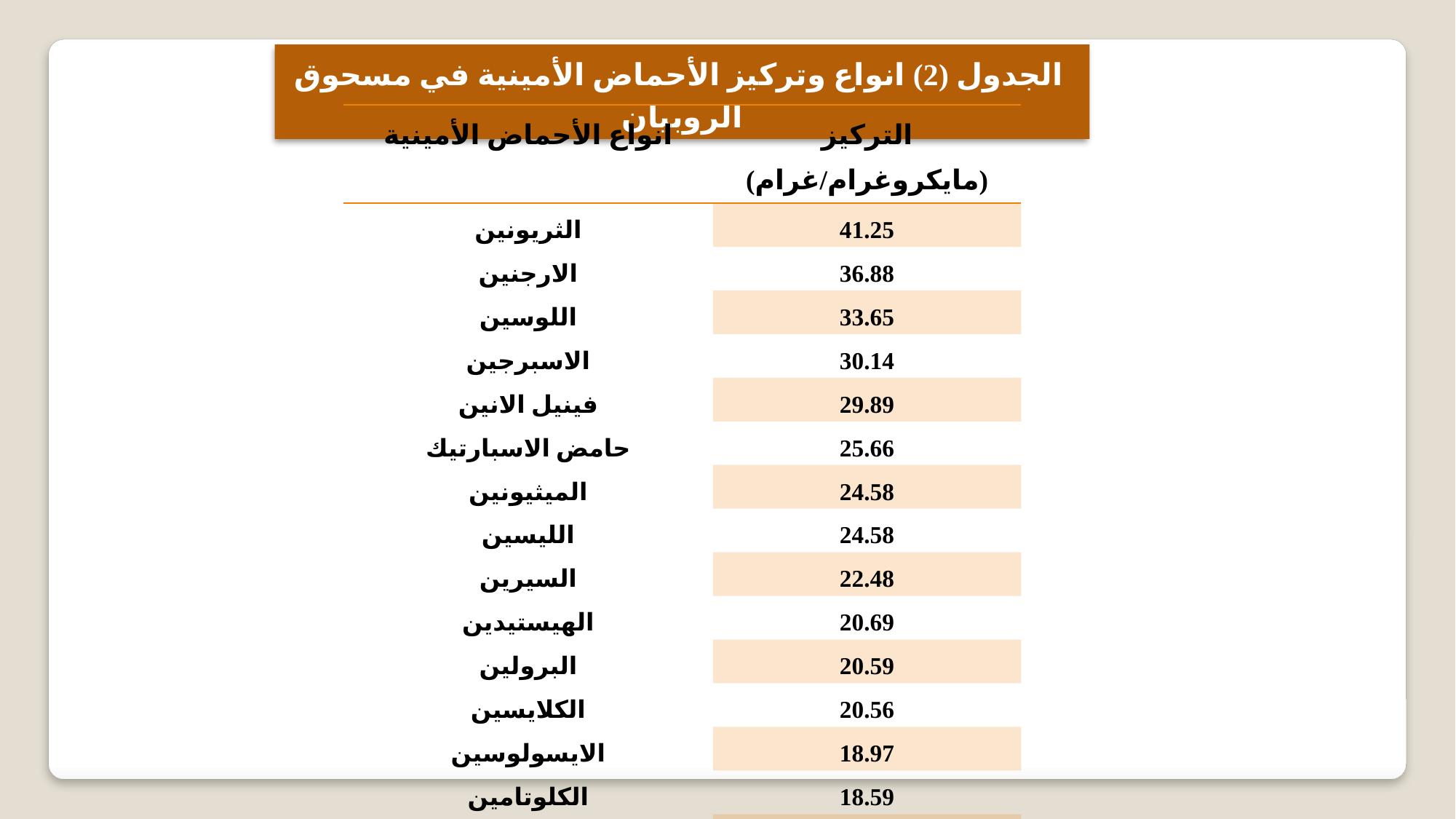

الجدول (2) انواع وتركيز الأحماض الأمينية في مسحوق الروبيان
| انواع الأحماض الأمينية | التركيز (مايكروغرام/غرام) |
| --- | --- |
| الثريونين | 41.25 |
| الارجنين | 36.88 |
| اللوسين | 33.65 |
| الاسبرجين | 30.14 |
| فينيل الانين | 29.89 |
| حامض الاسبارتيك | 25.66 |
| الميثيونين | 24.58 |
| الليسين | 24.58 |
| السيرين | 22.48 |
| الهيستيدين | 20.69 |
| البرولين | 20.59 |
| الكلايسين | 20.56 |
| الايسولوسين | 18.97 |
| الكلوتامين | 18.59 |
| السيستين | 16.25 |
| الانين | 12.58 |